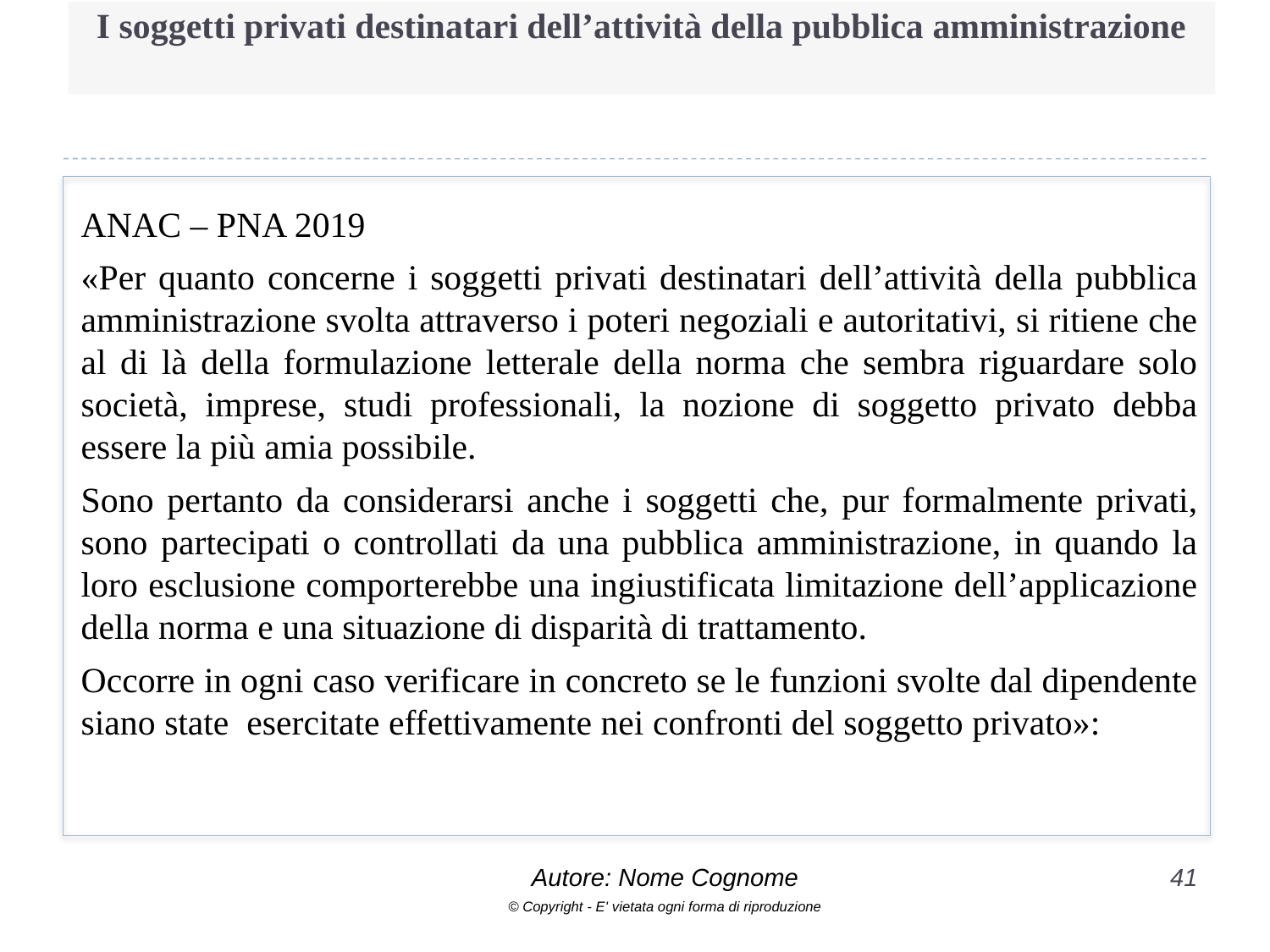

# I soggetti privati destinatari dell’attività della pubblica amministrazione

ANAC – PNA 2019
«Per quanto concerne i soggetti privati destinatari dell’attività della pubblica amministrazione svolta attraverso i poteri negoziali e autoritativi, si ritiene che al di là della formulazione letterale della norma che sembra riguardare solo società, imprese, studi professionali, la nozione di soggetto privato debba essere la più amia possibile.
Sono pertanto da considerarsi anche i soggetti che, pur formalmente privati, sono partecipati o controllati da una pubblica amministrazione, in quando la loro esclusione comporterebbe una ingiustificata limitazione dell’applicazione della norma e una situazione di disparità di trattamento.
Occorre in ogni caso verificare in concreto se le funzioni svolte dal dipendente siano state  esercitate effettivamente nei confronti del soggetto privato»: